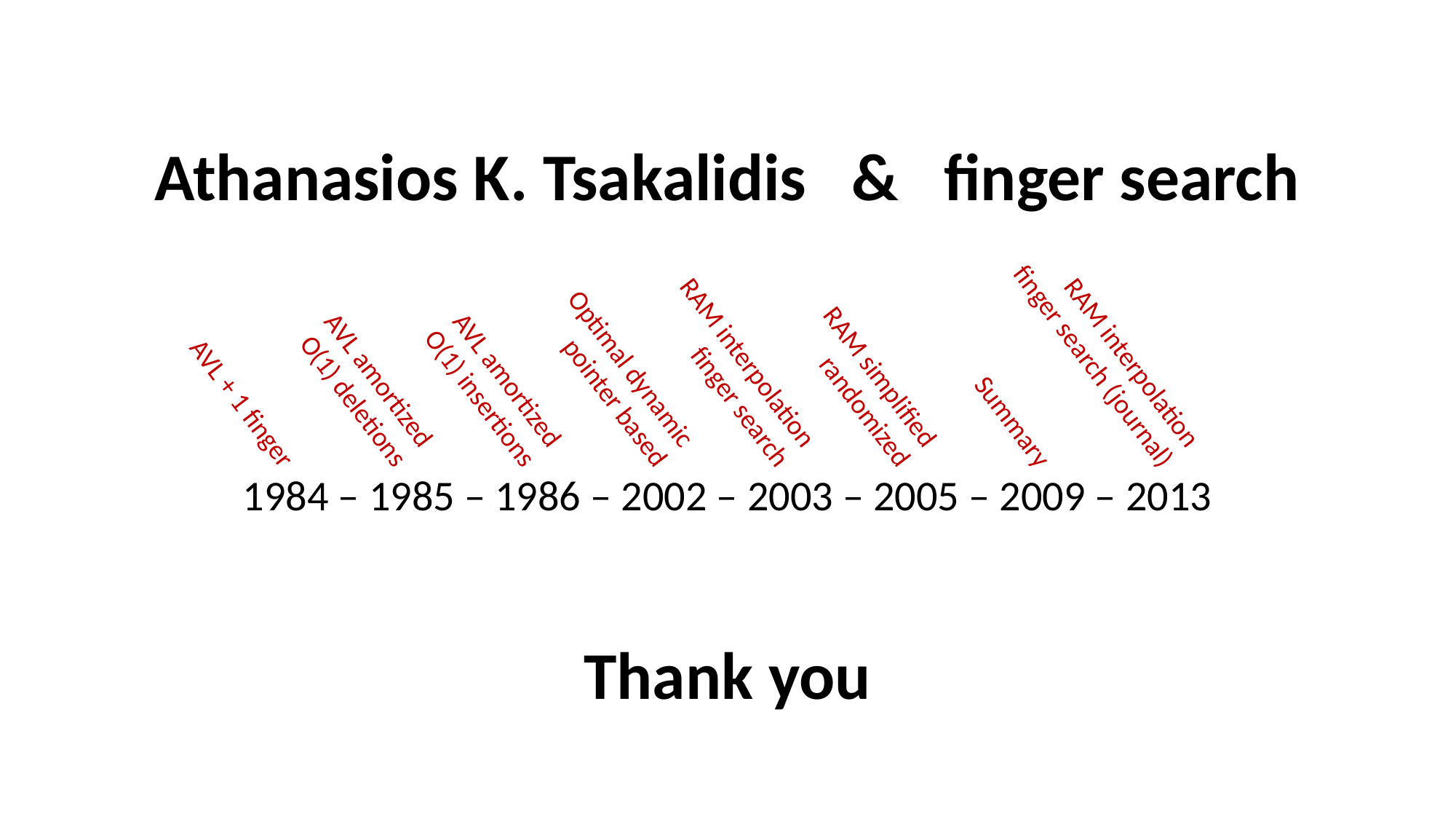

Athanasios K. Tsakalidis   &   finger search

1984 – 1985 – 1986 – 2002 – 2003 – 2005 – 2009 – 2013

Thank you
RAM interpolation finger search (journal)
AVL amortized O(1) deletions
AVL amortized O(1) insertions
Optimal dynamic pointer based
RAM interpolation finger search
RAM simplified randomized
Summary
AVL + 1 finger